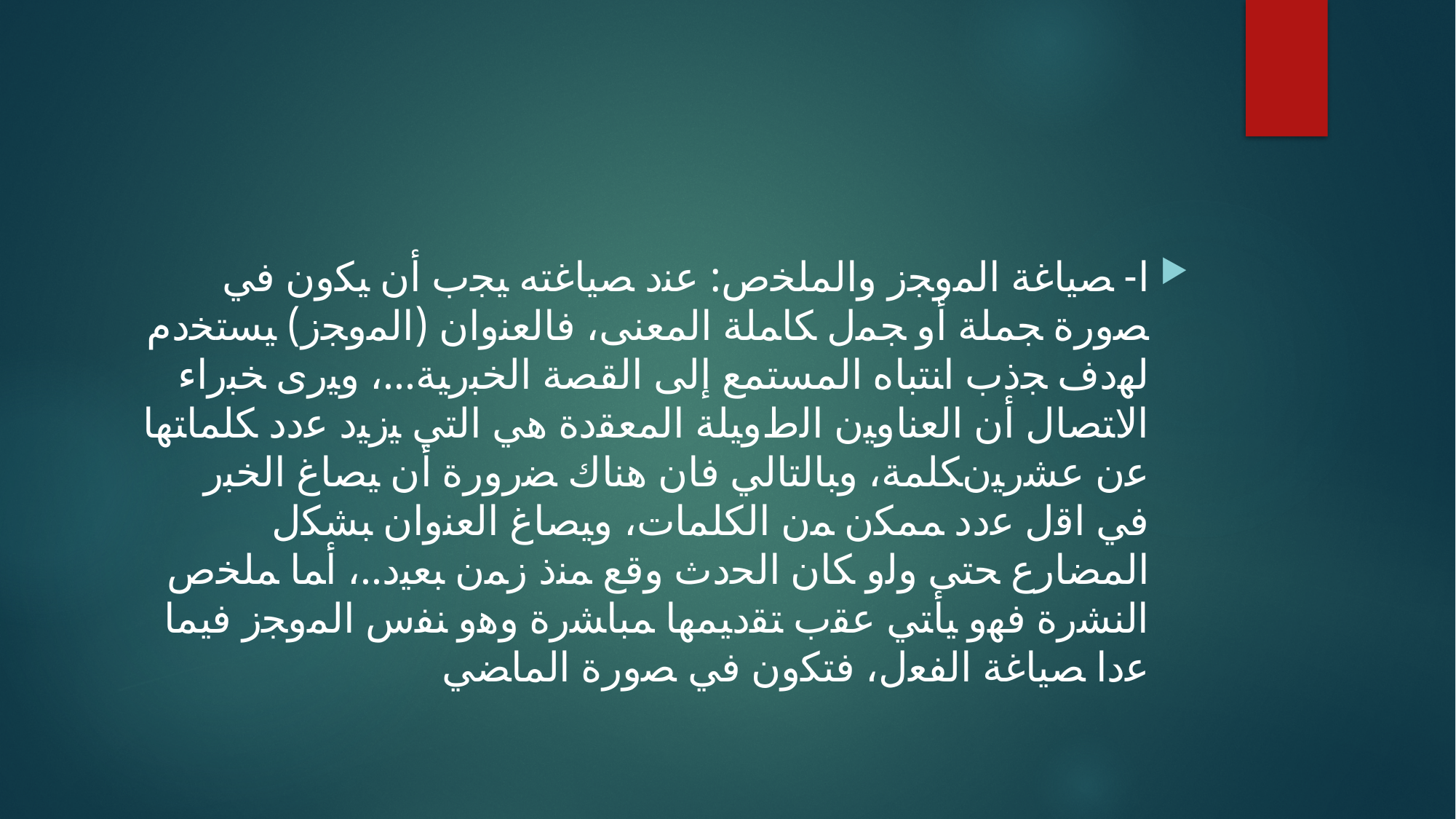

#
ﺍ- ﺼﻴﺎﻏﺔ ﺍﻟﻤﻭﺠﺯ ﻭﺍﻟﻤﻠﺨﺹ: ﻋﻨﺩ ﺼﻴﺎﻏﺘﻪ ﻴﺠﺏ ﺃﻥ ﻴﻜﻭﻥ ﻓﻲ ﺼﻭﺭﺓ ﺠﻤﻠﺔ ﺃﻭ ﺠﻤل ﻜﺎﻤﻠﺔ ﺍﻟﻤﻌﻨﻰ، ﻓﺎﻟﻌﻨﻭﺍﻥ (ﺍﻟﻤﻭﺠﺯ) ﻴﺴﺘﺨﺩﻡ ﻟﻬﺩﻑ ﺠﺫﺏ ﺍﻨﺘﺒﺎﻩ ﺍﻟﻤﺴﺘﻤﻊ ﺇﻟﻰ ﺍﻟﻘﺼﺔ ﺍﻟﺨﺒﺭﻴﺔ…، ﻭﻴﺭﻯ ﺨﺒﺭﺍﺀ ﺍﻻﺘﺼﺎل ﺃﻥ ﺍﻟﻌﻨﺎﻭﻴﻥ ﺍﻟﻁﻭﻴﻠﺔ ﺍﻟﻤﻌﻘﺩﺓ ﻫﻲ ﺍﻟﺘﻲ ﻴﺯﻴﺩ ﻋﺩﺩ ﻜﻠﻤﺎﺘﻬﺎ ﻋﻥ ﻋﺸﺭﻴﻥﻜﻠﻤﺔ، ﻭﺒﺎﻟﺘﺎﻟﻲ ﻓﺎﻥ ﻫﻨﺎﻙ ﻀﺭﻭﺭﺓ ﺃﻥ ﻴﺼﺎﻍ ﺍﻟﺨﺒﺭ ﻓﻲ ﺍﻗل ﻋﺩﺩ ﻤﻤﻜﻥ ﻤﻥ ﺍﻟﻜﻠﻤﺎﺕ، ﻭﻴﺼﺎﻍ ﺍﻟﻌﻨﻭﺍﻥ ﺒﺸﻜل ﺍﻟﻤﻀﺎﺭﻉ ﺤﺘﻰ ﻭﻟﻭ ﻜﺎﻥ ﺍﻟﺤﺩﺙ ﻭﻗﻊ ﻤﻨﺫ ﺯﻤﻥ ﺒﻌﻴﺩ..، ﺃﻤﺎ ﻤﻠﺨﺹ ﺍﻟﻨﺸﺭﺓ ﻓﻬﻭ ﻴﺄﺘﻲ ﻋﻘﺏ ﺘﻘﺩﻴﻤﻬﺎ ﻤﺒﺎﺸﺭﺓ ﻭﻫﻭ ﻨﻔﺱ ﺍﻟﻤﻭﺠﺯ ﻓﻴﻤﺎ ﻋﺩﺍ ﺼﻴﺎﻏﺔ ﺍﻟﻔﻌل، ﻓﺘﻜﻭﻥ ﻓﻲ ﺼﻭﺭﺓ ﺍﻟﻤﺎﻀﻲ